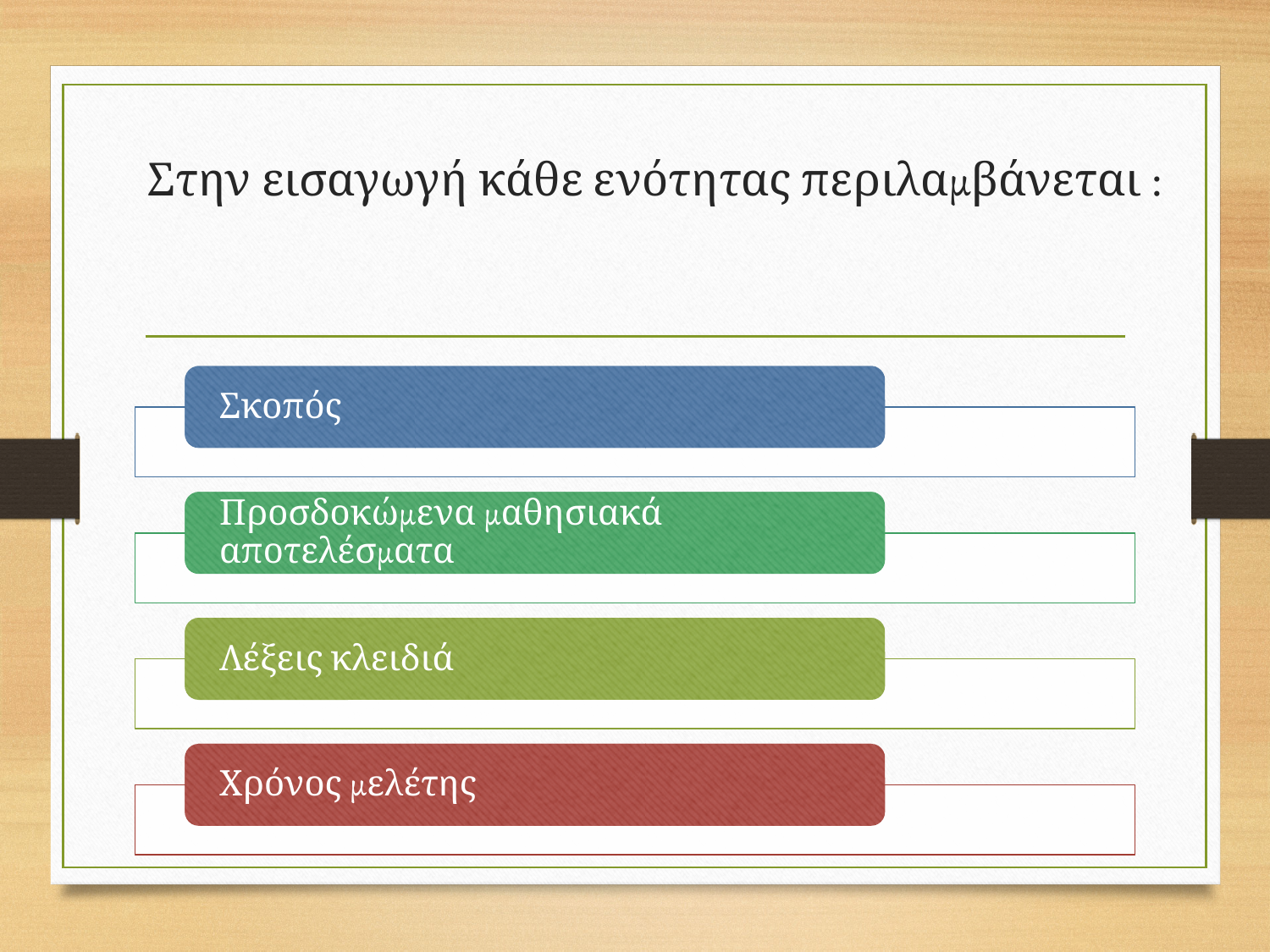

# Στην εισαγωγή κάθε ενότητας περιλαμβάνεται :
Σκοπός
Προσδοκώμενα μαθησιακά αποτελέσματα
Λέξεις κλειδιά
Χρόνος μελέτης